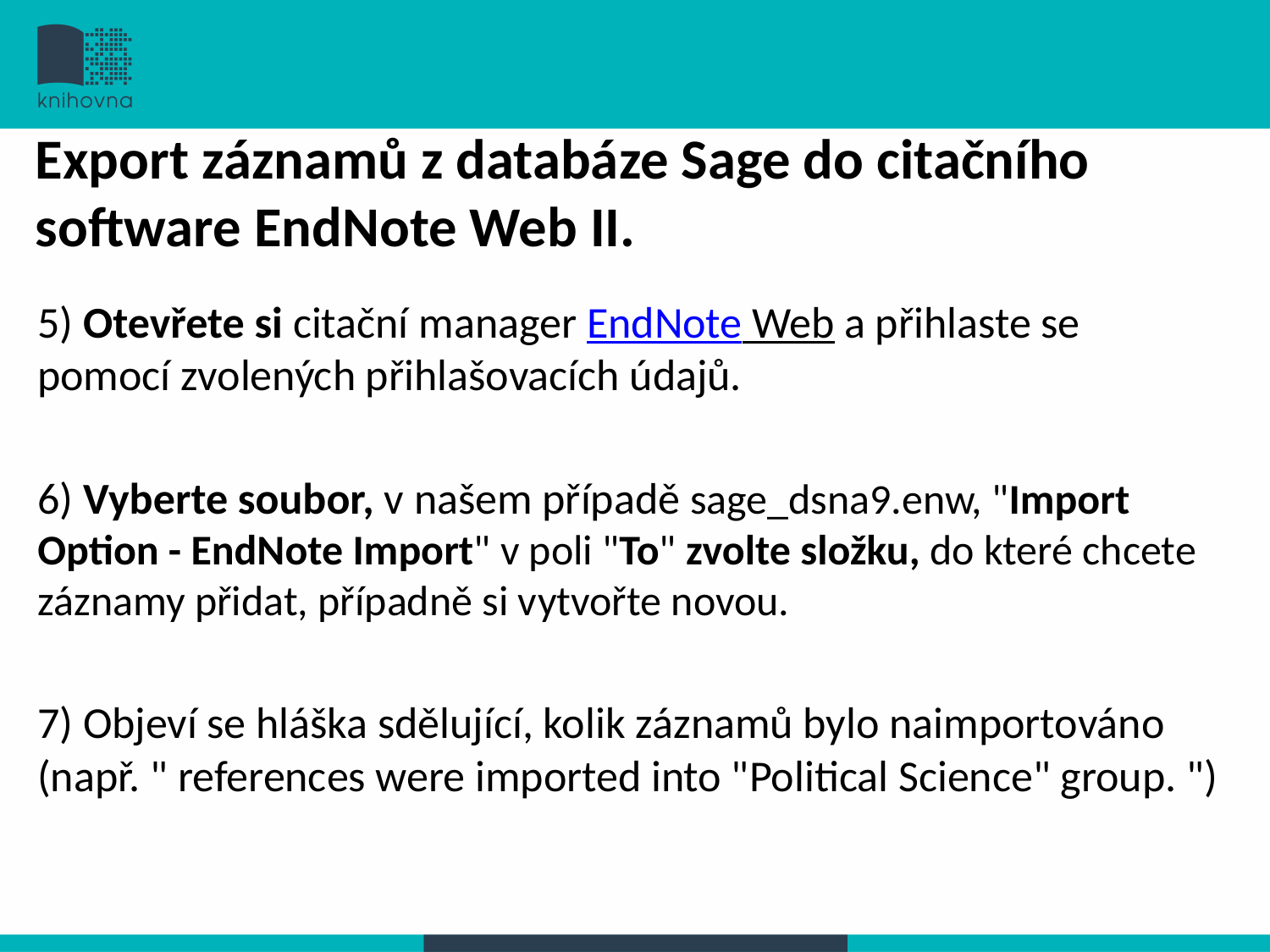

# Export záznamů z databáze Sage do citačního software EndNote Web II.
5) Otevřete si citační manager EndNote Web a přihlaste se pomocí zvolených přihlašovacích údajů.

6) Vyberte soubor, v našem případě sage_dsna9.enw, "Import Option - EndNote Import" v poli "To" zvolte složku, do které chcete záznamy přidat, případně si vytvořte novou.

7) Objeví se hláška sdělující, kolik záznamů bylo naimportováno (např. " references were imported into "Political Science" group. ")